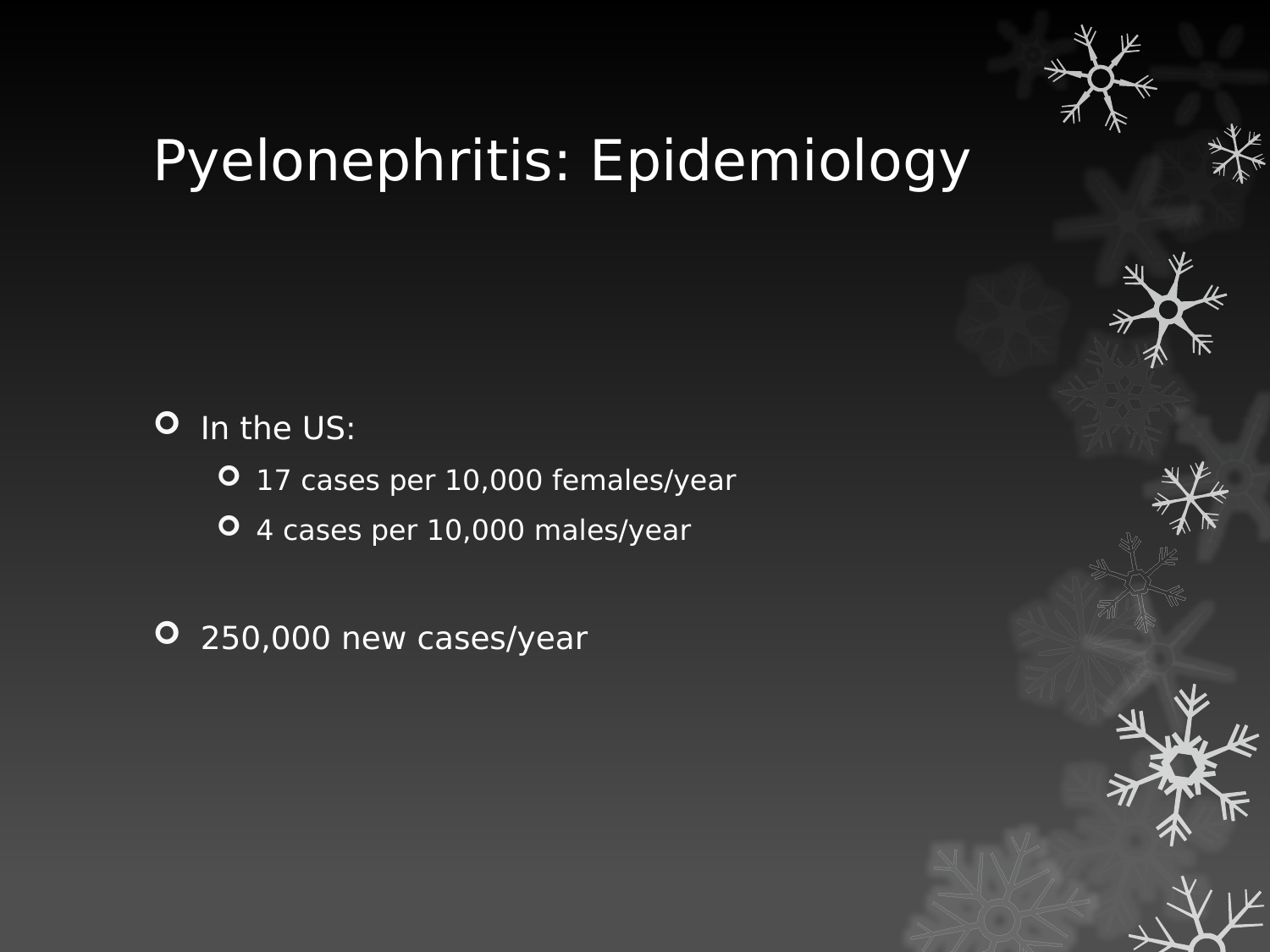

# Pyelonephritis: Epidemiology
In the US:
17 cases per 10,000 females/year
4 cases per 10,000 males/year

250,000 new cases/year